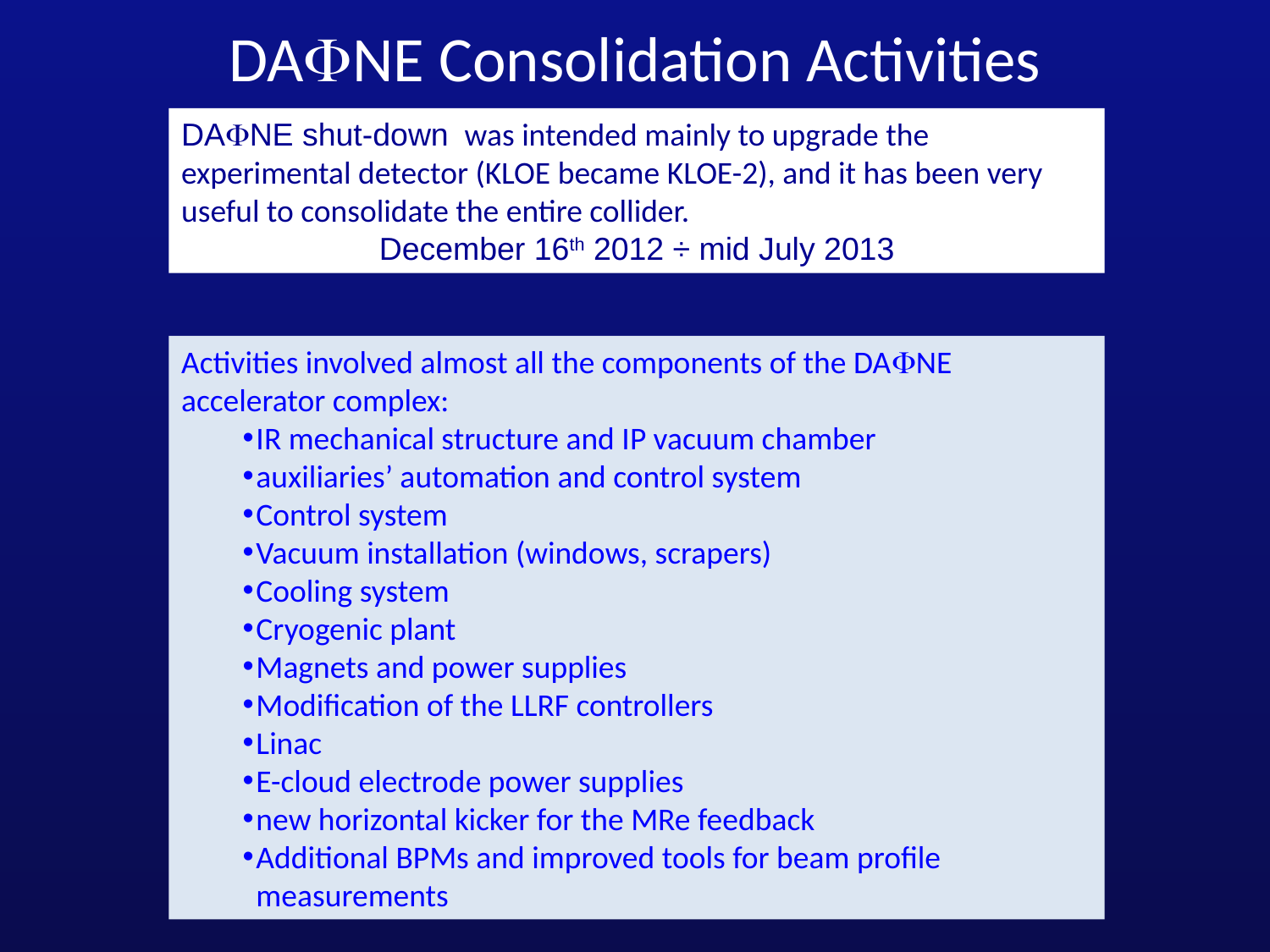

DAΦNE Consolidation Activities
DAΦNE shut-down  was intended mainly to upgrade the experimental detector (KLOE became KLOE-2), and it has been very useful to consolidate the entire collider.
December 16th 2012 ÷ mid July 2013
Activities involved almost all the components of the DAΦNE accelerator complex:
IR mechanical structure and IP vacuum chamber
auxiliaries’ automation and control system
Control system
Vacuum installation (windows, scrapers)
Cooling system
Cryogenic plant
Magnets and power supplies
Modification of the LLRF controllers
Linac
E-cloud electrode power supplies
new horizontal kicker for the MRe feedback
Additional BPMs and improved tools for beam profile measurements